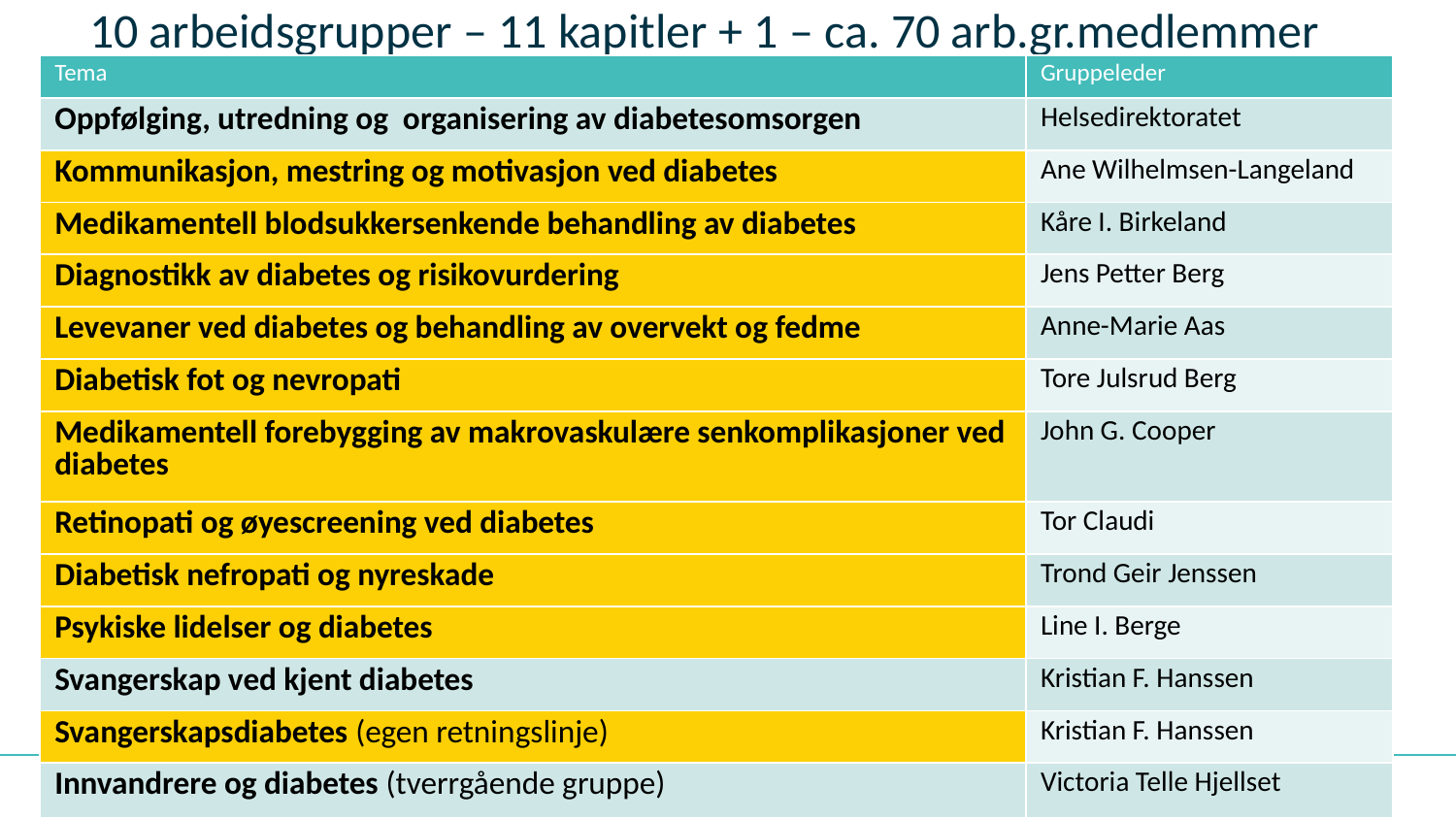

# 10 arbeidsgrupper – 11 kapitler + 1 – ca. 70 arb.gr.medlemmer
| Tema | Gruppeleder |
| --- | --- |
| Oppfølging, utredning og organisering av diabetesomsorgen | Helsedirektoratet |
| Kommunikasjon, mestring og motivasjon ved diabetes | Ane Wilhelmsen-Langeland |
| Medikamentell blodsukkersenkende behandling av diabetes | Kåre I. Birkeland |
| Diagnostikk av diabetes og risikovurdering | Jens Petter Berg |
| Levevaner ved diabetes og behandling av overvekt og fedme | Anne-Marie Aas |
| Diabetisk fot og nevropati | Tore Julsrud Berg |
| Medikamentell forebygging av makrovaskulære senkomplikasjoner ved diabetes | John G. Cooper |
| Retinopati og øyescreening ved diabetes | Tor Claudi |
| Diabetisk nefropati og nyreskade | Trond Geir Jenssen |
| Psykiske lidelser og diabetes | Line I. Berge |
| Svangerskap ved kjent diabetes | Kristian F. Hanssen |
| Svangerskapsdiabetes (egen retningslinje) | Kristian F. Hanssen |
| Innvandrere og diabetes (tverrgående gruppe) | Victoria Telle Hjellset |